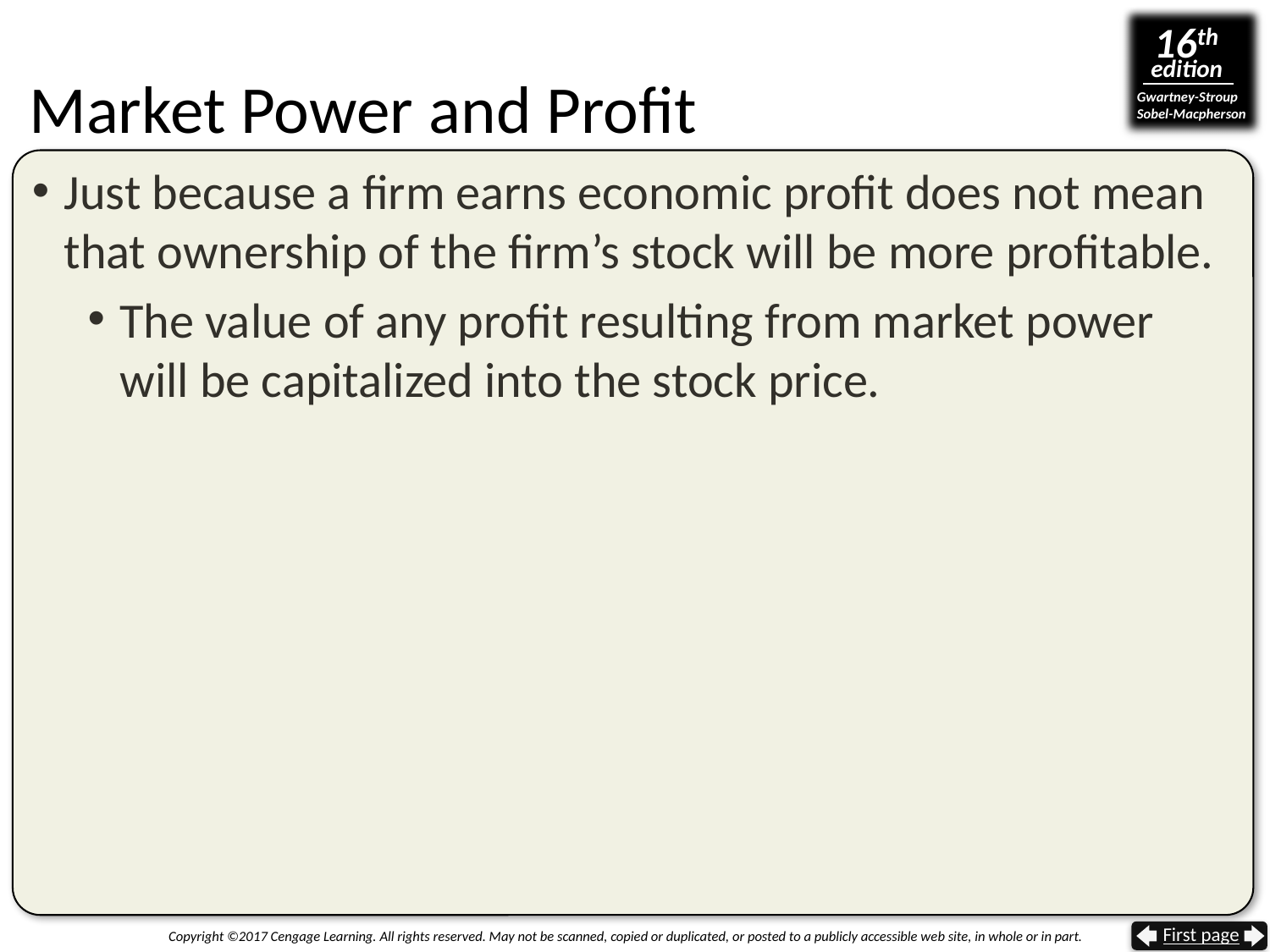

# Market Power and Profit
Just because a firm earns economic profit does not mean
that ownership of the firm’s stock will be more profitable.
The value of any profit resulting from market power will be capitalized into the stock price.